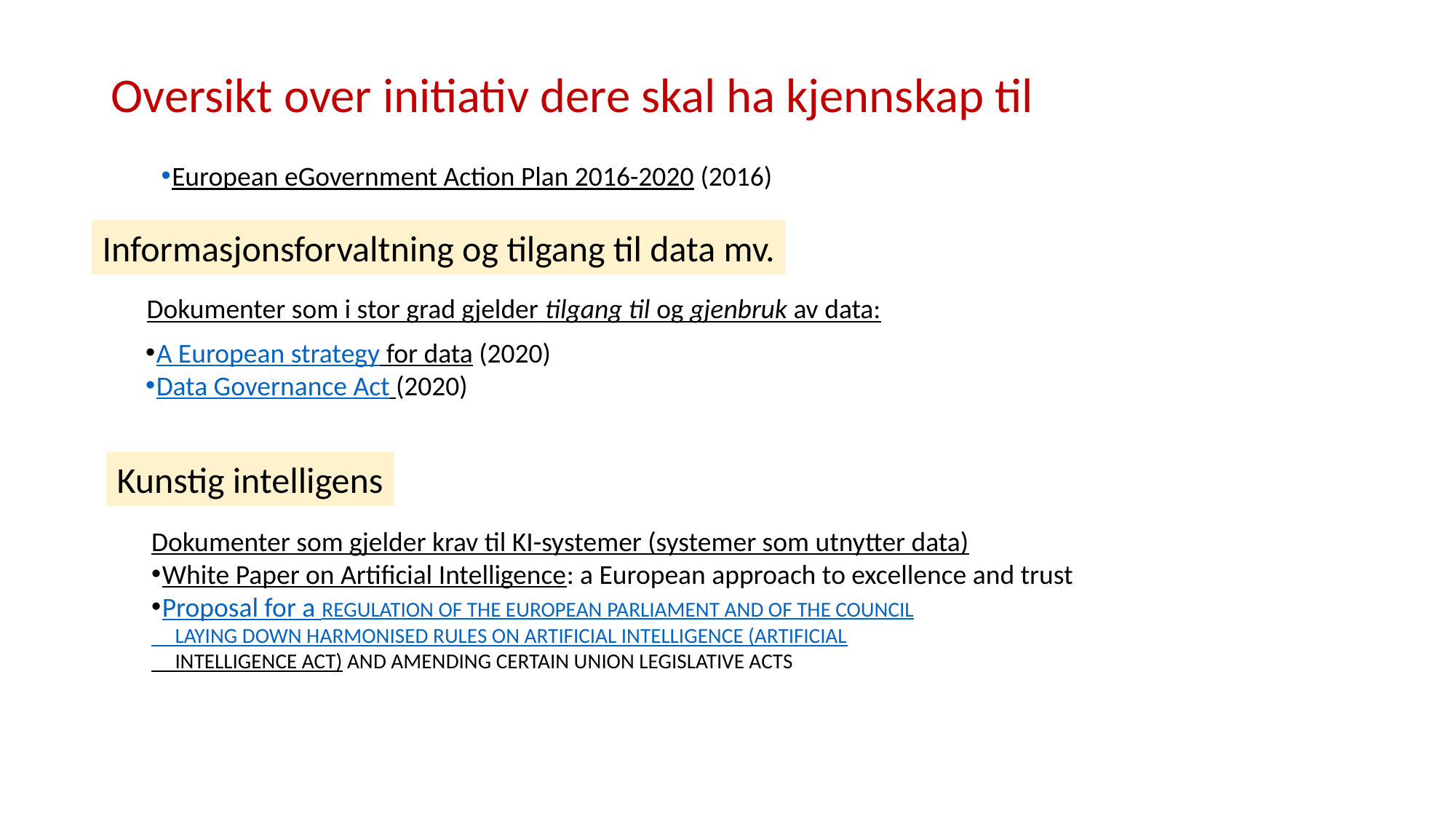

# Oversikt over initiativ dere skal ha kjennskap til
European eGovernment Action Plan 2016-2020 (2016)
Informasjonsforvaltning og tilgang til data mv.
Dokumenter som i stor grad gjelder tilgang til og gjenbruk av data:
A European strategy for data (2020)
Data Governance Act (2020)
Kunstig intelligens
Dokumenter som gjelder krav til KI-systemer (systemer som utnytter data)
White Paper on Artificial Intelligence: a European approach to excellence and trust
Proposal for a REGULATION OF THE EUROPEAN PARLIAMENT AND OF THE COUNCIL
     LAYING DOWN HARMONISED RULES ON ARTIFICIAL INTELLIGENCE (ARTIFICIAL
     INTELLIGENCE ACT) AND AMENDING CERTAIN UNION LEGISLATIVE ACTS